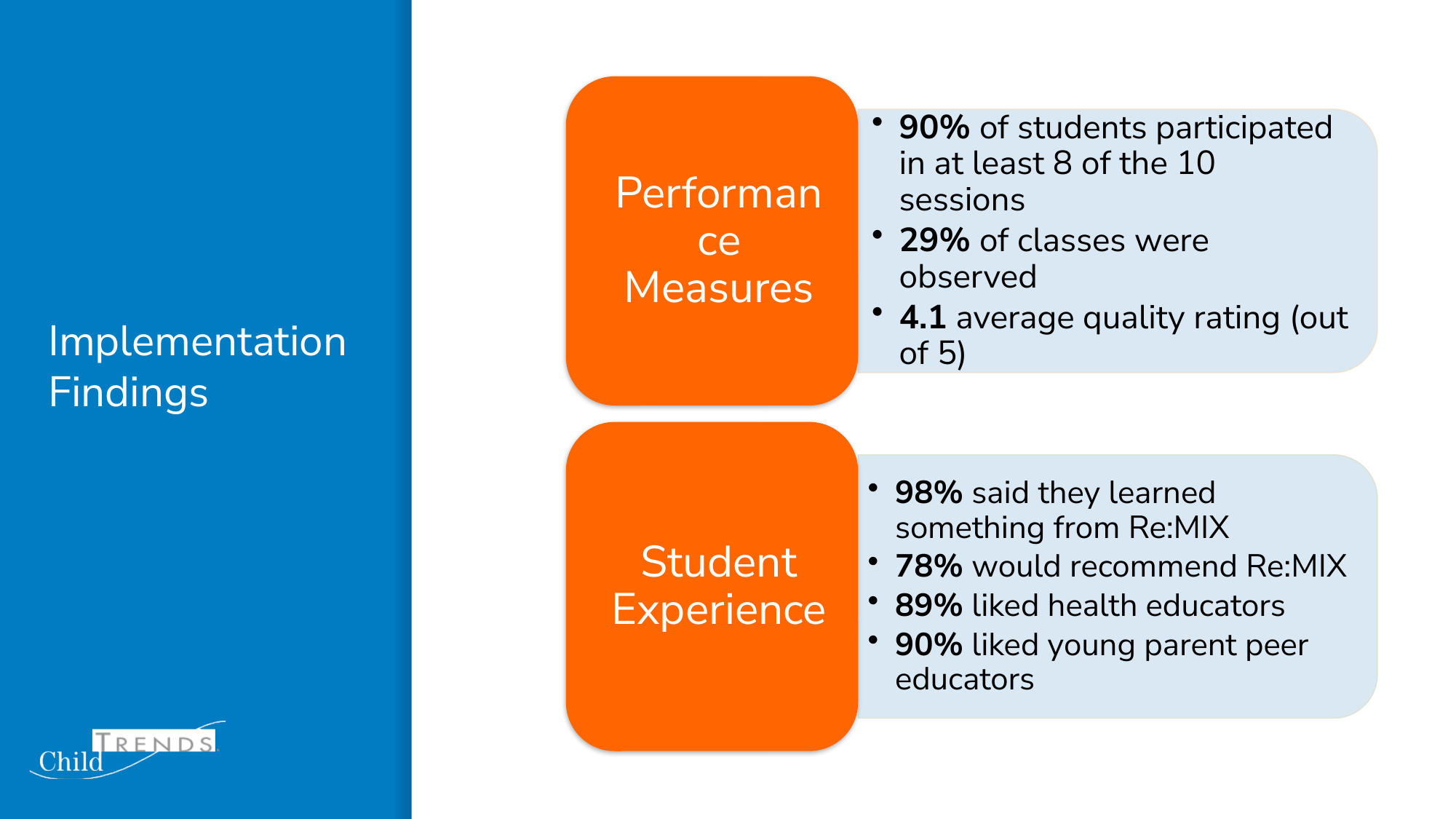

90% of students participated in at least 8 of the 10 sessions
29% of classes were observed
4.1 average quality rating (out of 5)
Performance Measures
98% said they learned something from Re:MIX
78% would recommend Re:MIX
89% liked health educators
90% liked young parent peer educators
Student Experience
# Implementation Findings